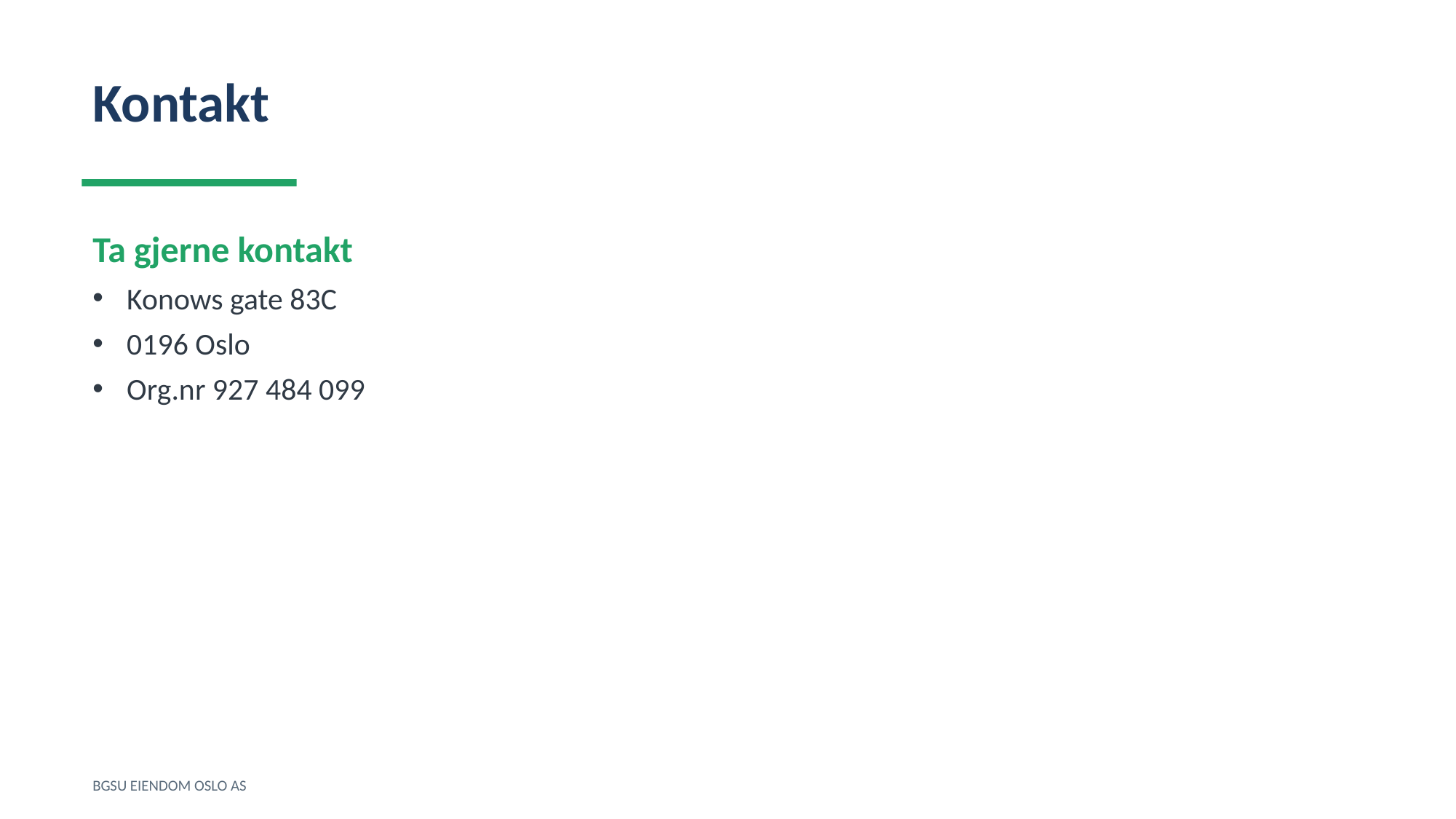

Kontakt

Ta gjerne kontakt
Konows gate 83C
0196 Oslo
Org.nr 927 484 099
BGSU EIENDOM OSLO AS